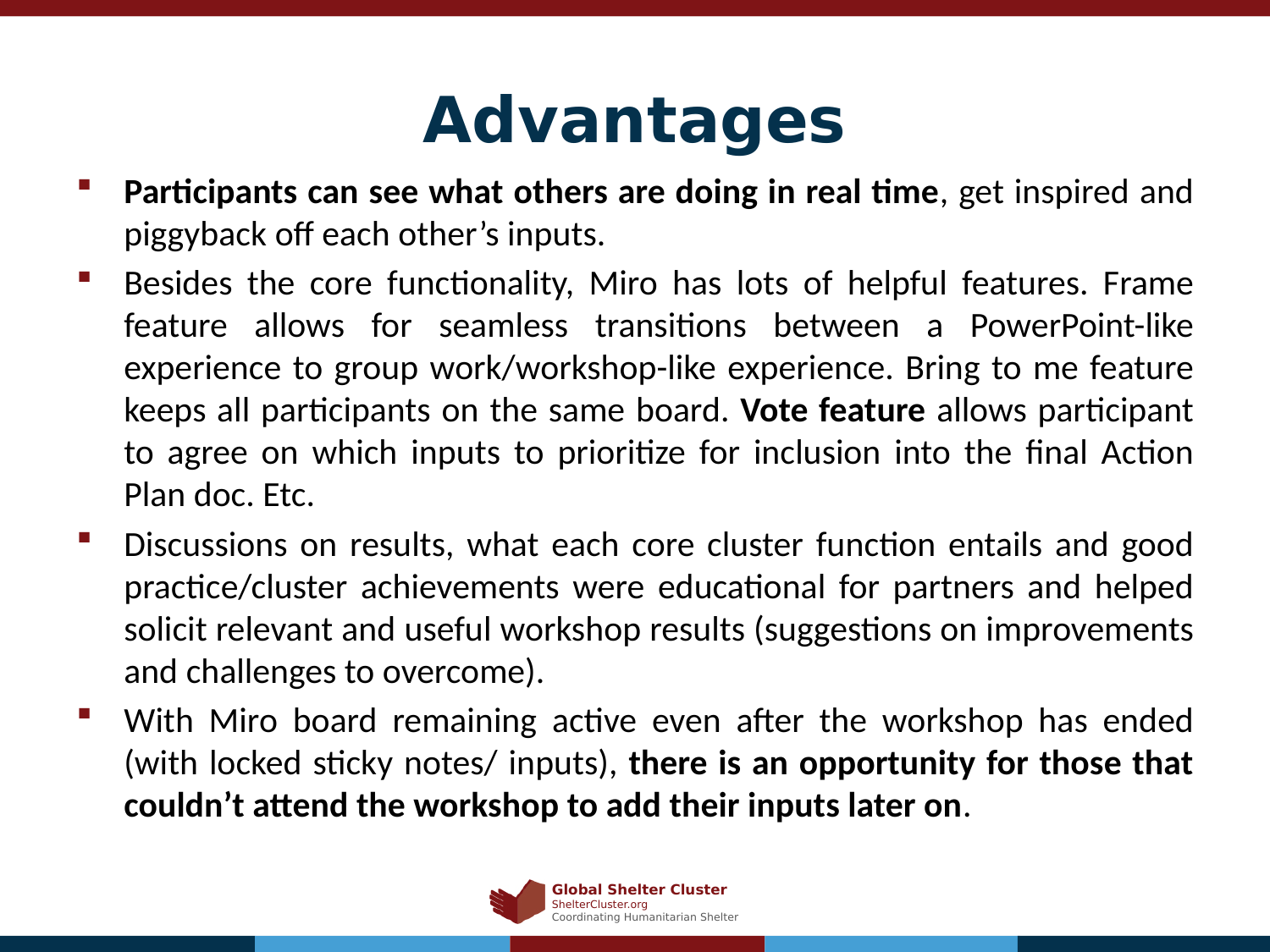

# Advantages
Participants can see what others are doing in real time, get inspired and piggyback off each other’s inputs.
Besides the core functionality, Miro has lots of helpful features. Frame feature allows for seamless transitions between a PowerPoint-like experience to group work/workshop-like experience. Bring to me feature keeps all participants on the same board. Vote feature allows participant to agree on which inputs to prioritize for inclusion into the final Action Plan doc. Etc.
Discussions on results, what each core cluster function entails and good practice/cluster achievements were educational for partners and helped solicit relevant and useful workshop results (suggestions on improvements and challenges to overcome).
With Miro board remaining active even after the workshop has ended (with locked sticky notes/ inputs), there is an opportunity for those that couldn’t attend the workshop to add their inputs later on.